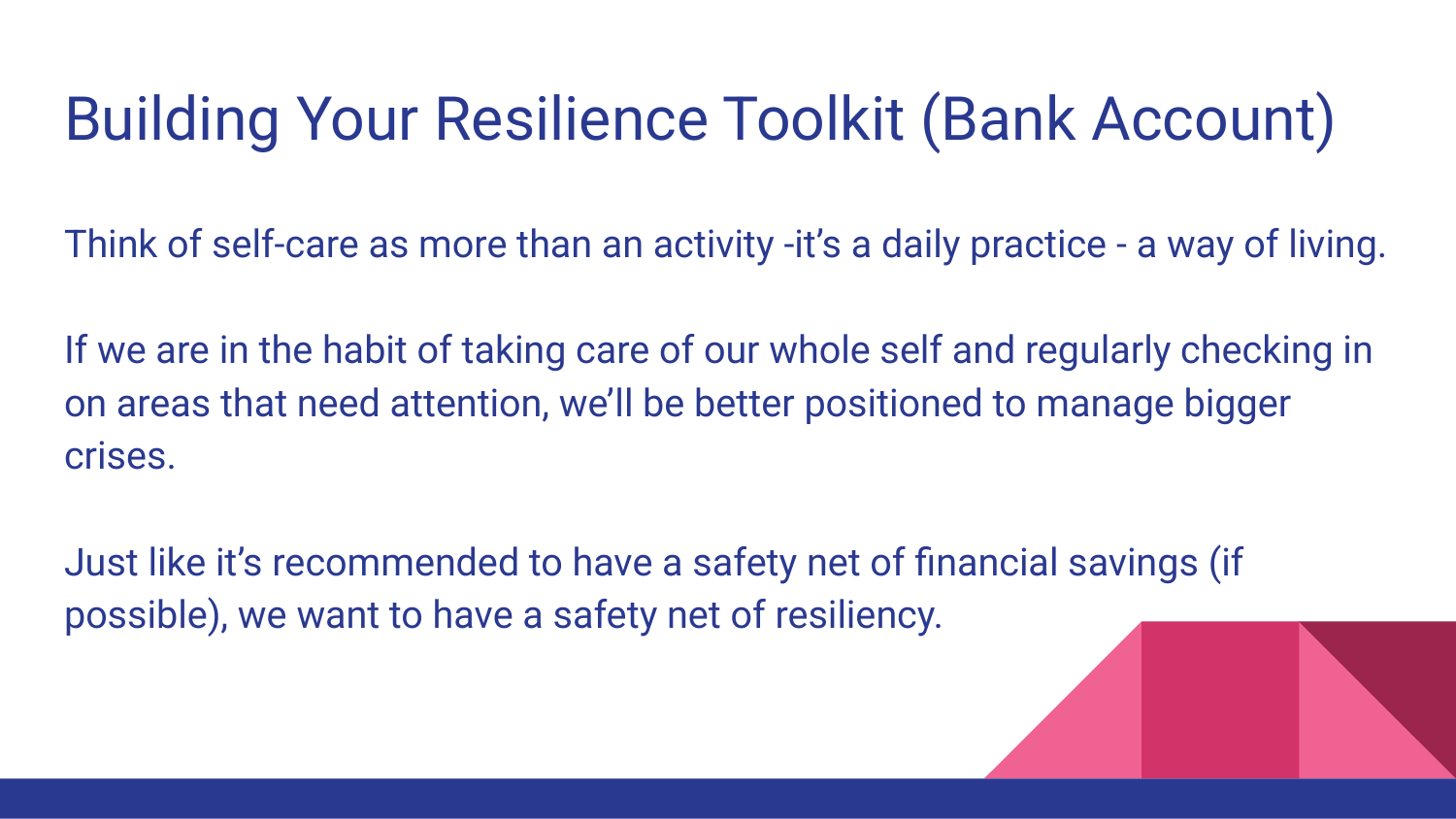

# Building Your Resilience Toolkit (Bank Account)

Think of self-care as more than an activity -it’s a daily practice - a way of living.

If we are in the habit of taking care of our whole self and regularly checking in on areas that need attention, we’ll be better positioned to manage bigger crises.

Just like it’s recommended to have a safety net of financial savings (if possible), we want to have a safety net of resiliency.